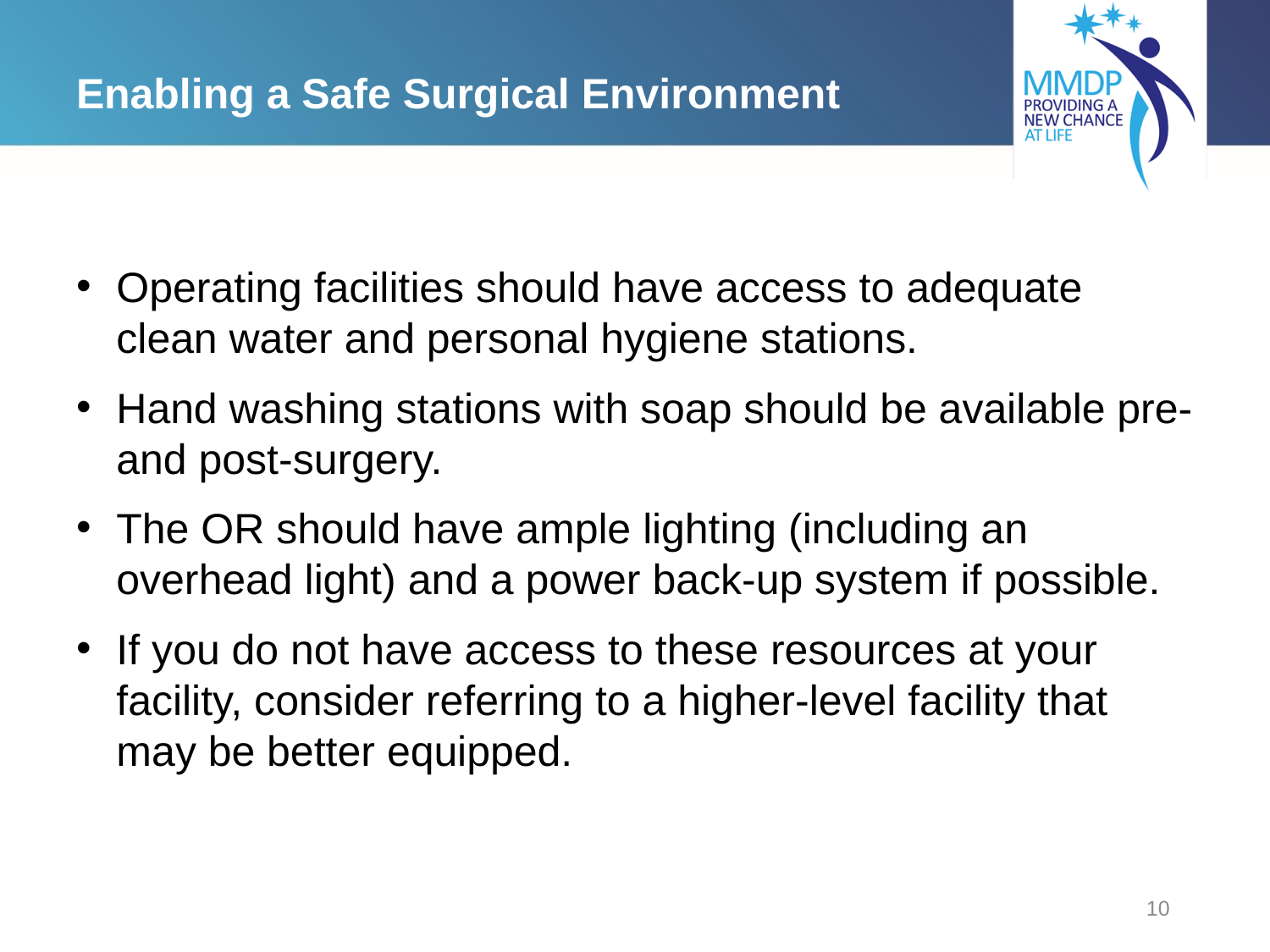

# Enabling a Safe Surgical Environment
Operating facilities should have access to adequate clean water and personal hygiene stations.
Hand washing stations with soap should be available pre- and post-surgery.
The OR should have ample lighting (including an overhead light) and a power back-up system if possible.
If you do not have access to these resources at your facility, consider referring to a higher-level facility that may be better equipped.
10